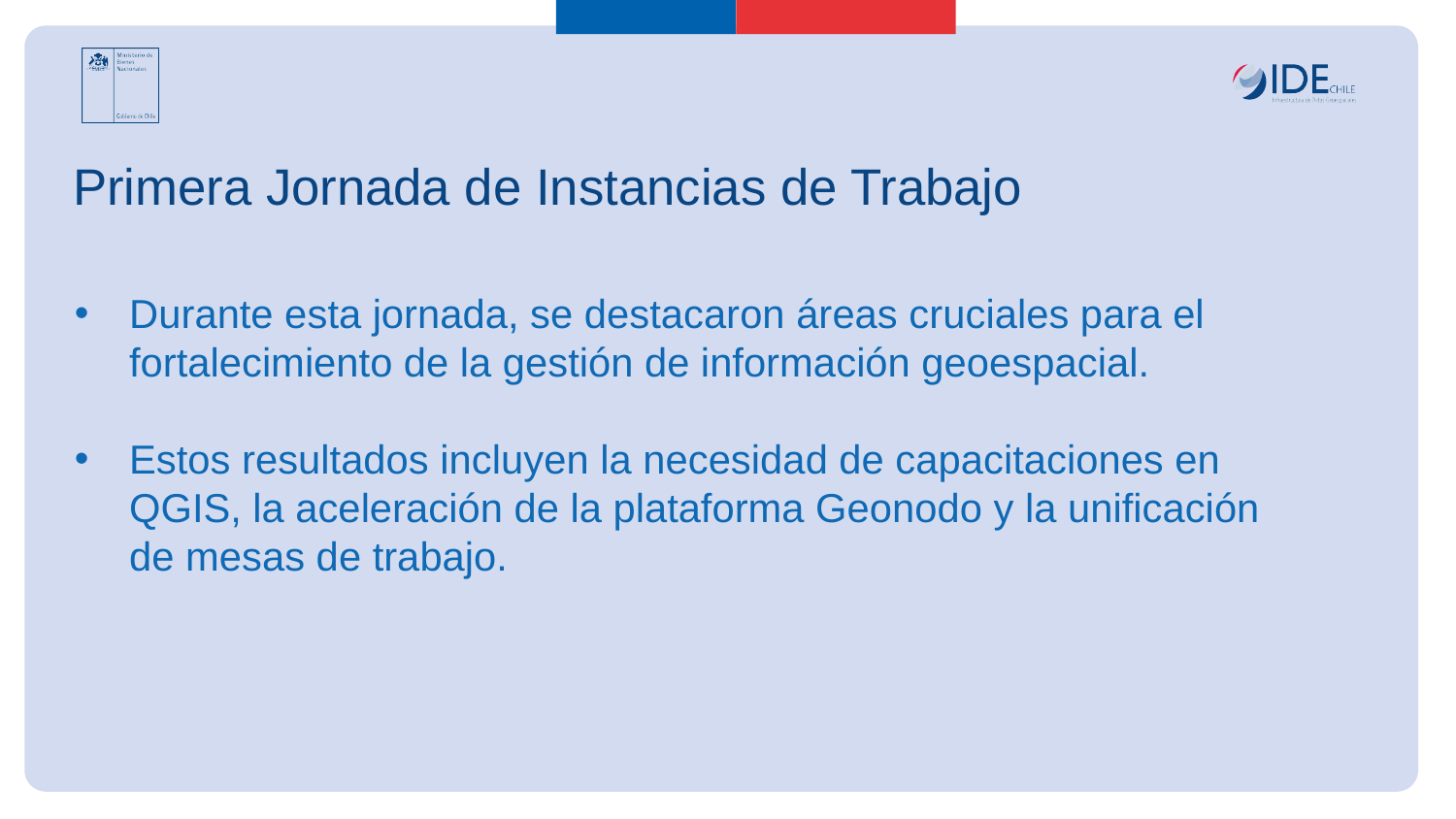

# Primera Jornada de Instancias de Trabajo
Durante esta jornada, se destacaron áreas cruciales para el fortalecimiento de la gestión de información geoespacial.

Estos resultados incluyen la necesidad de capacitaciones en QGIS, la aceleración de la plataforma Geonodo y la unificación de mesas de trabajo.